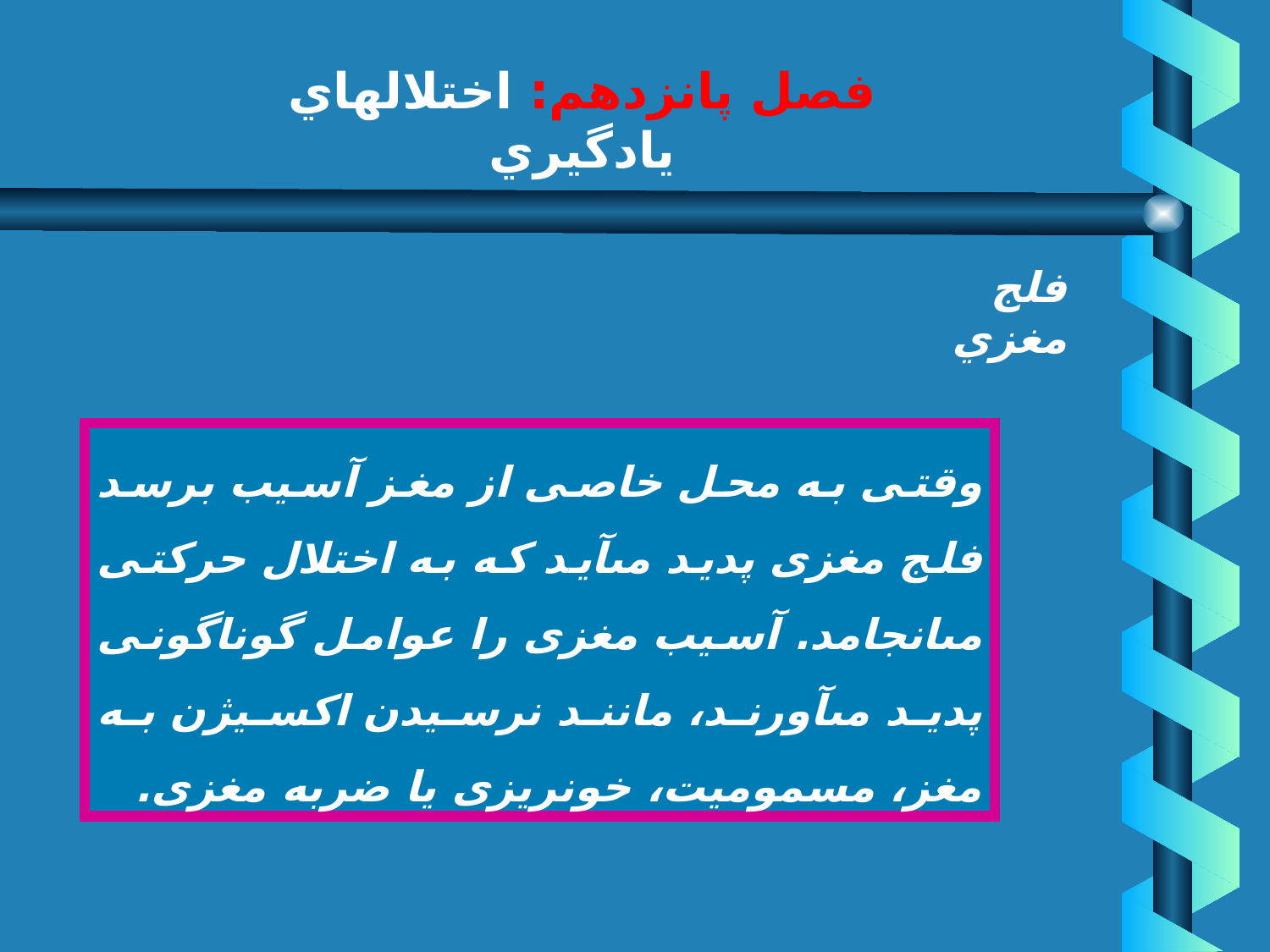

# فصل پانزدهم: اختلالهاي يادگيري
فلج مغزي
وقتى به محل خاصى از مغز آسيب برسد فلج مغزى پديد مى‏آيد كه به‏ اختلال حركتى مى‏انجامد. آسيب مغزى را عوامل گوناگونى پديد مى‏آورند، مانند نرسيدن اكسيژن به مغز، مسموميت، خونريزى يا ضربه مغزى.